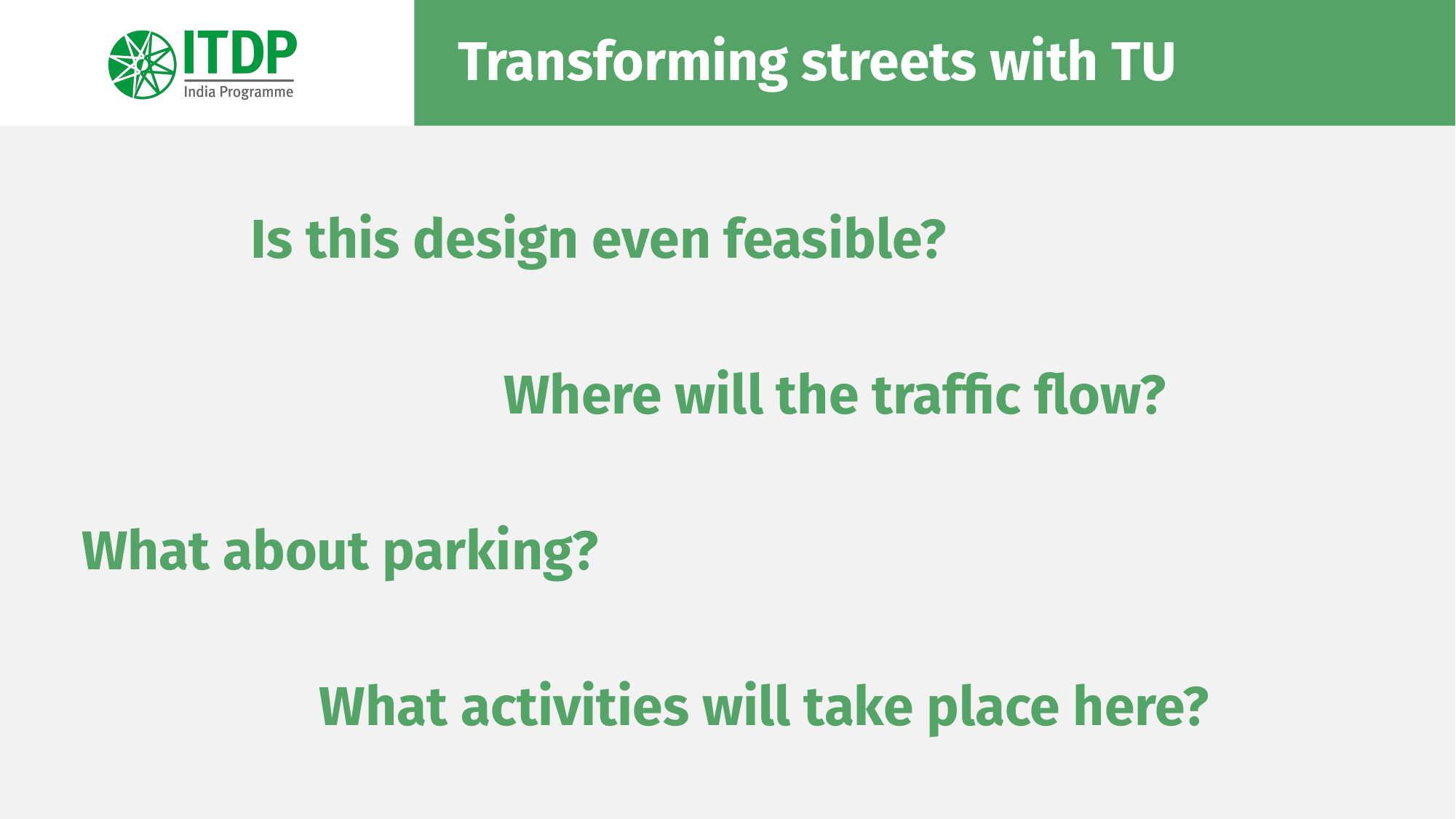

Transforming streets with TU
Is this design even feasible?
Where will the traffic flow?
What about parking?
What activities will take place here?